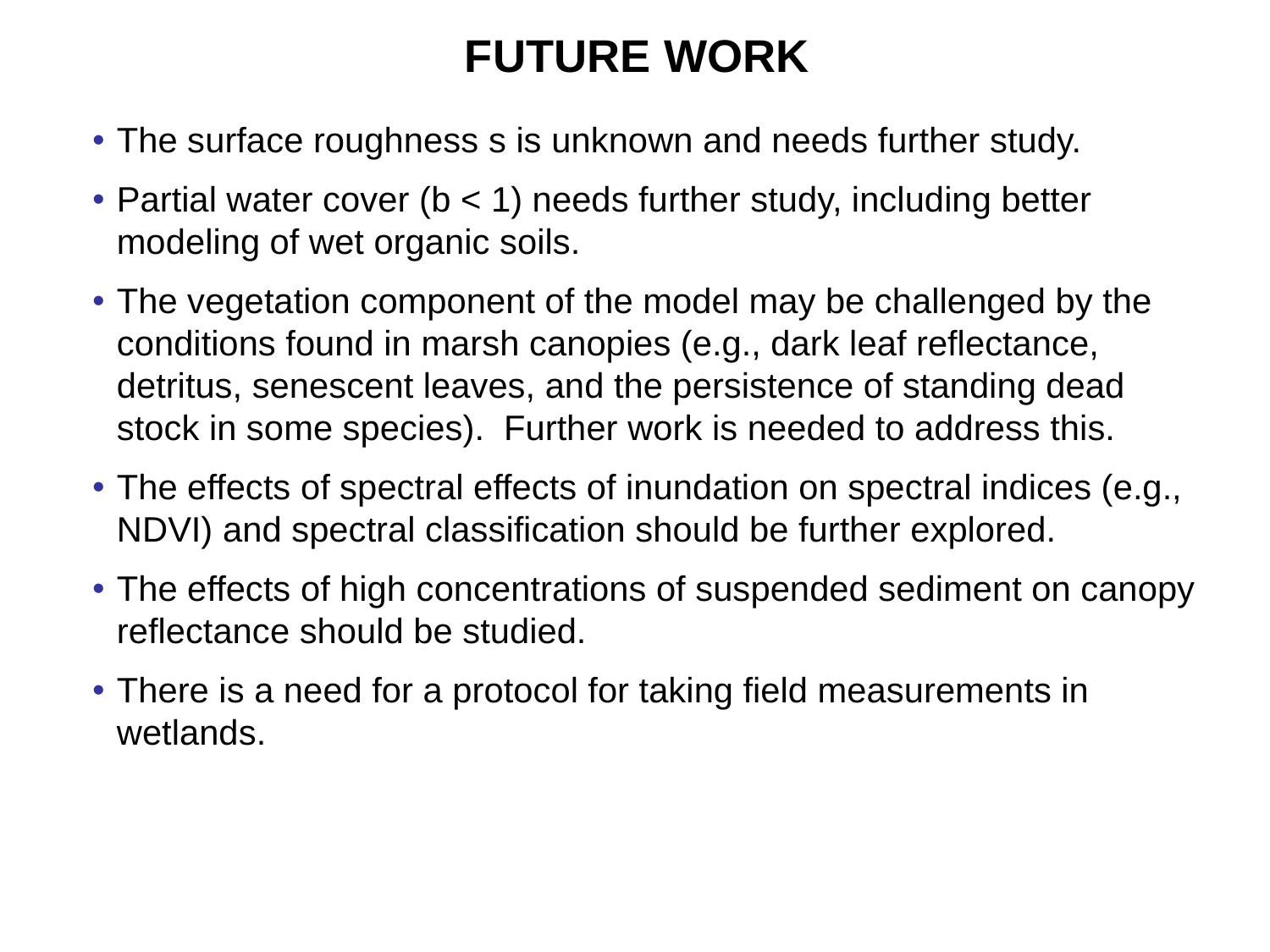

FUTURE WORK
The surface roughness s is unknown and needs further study.

Partial water cover (b < 1) needs further study, including better modeling of wet organic soils.

The vegetation component of the model may be challenged by the conditions found in marsh canopies (e.g., dark leaf reflectance, detritus, senescent leaves, and the persistence of standing dead stock in some species).  Further work is needed to address this.

The effects of spectral effects of inundation on spectral indices (e.g., NDVI) and spectral classification should be further explored.

The effects of high concentrations of suspended sediment on canopy reflectance should be studied.

There is a need for a protocol for taking field measurements in wetlands.
36